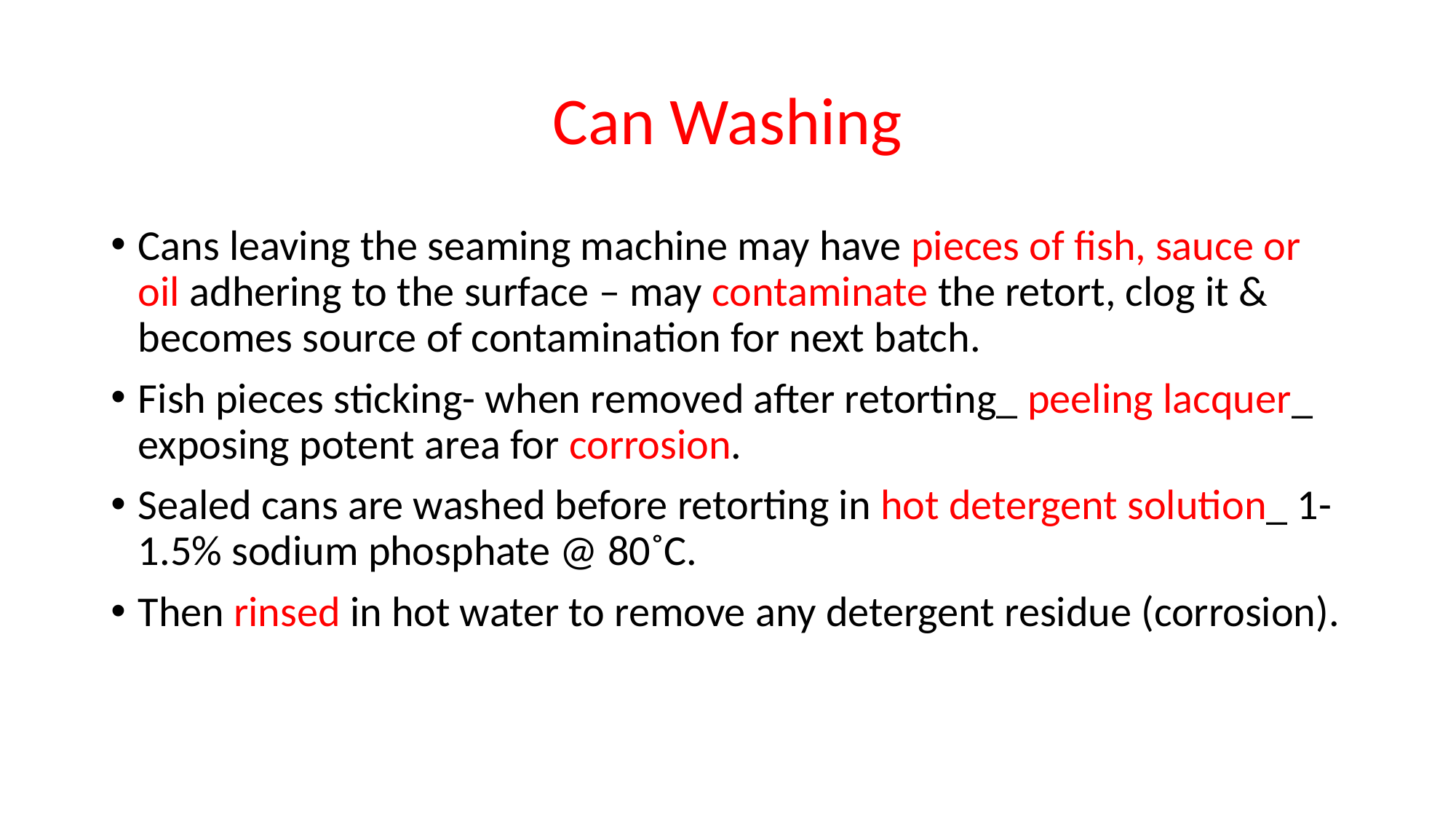

# Can Washing
Cans leaving the seaming machine may have pieces of fish, sauce or oil adhering to the surface – may contaminate the retort, clog it & becomes source of contamination for next batch.
Fish pieces sticking- when removed after retorting_ peeling lacquer_ exposing potent area for corrosion.
Sealed cans are washed before retorting in hot detergent solution_ 1-1.5% sodium phosphate @ 80˚C.
Then rinsed in hot water to remove any detergent residue (corrosion).